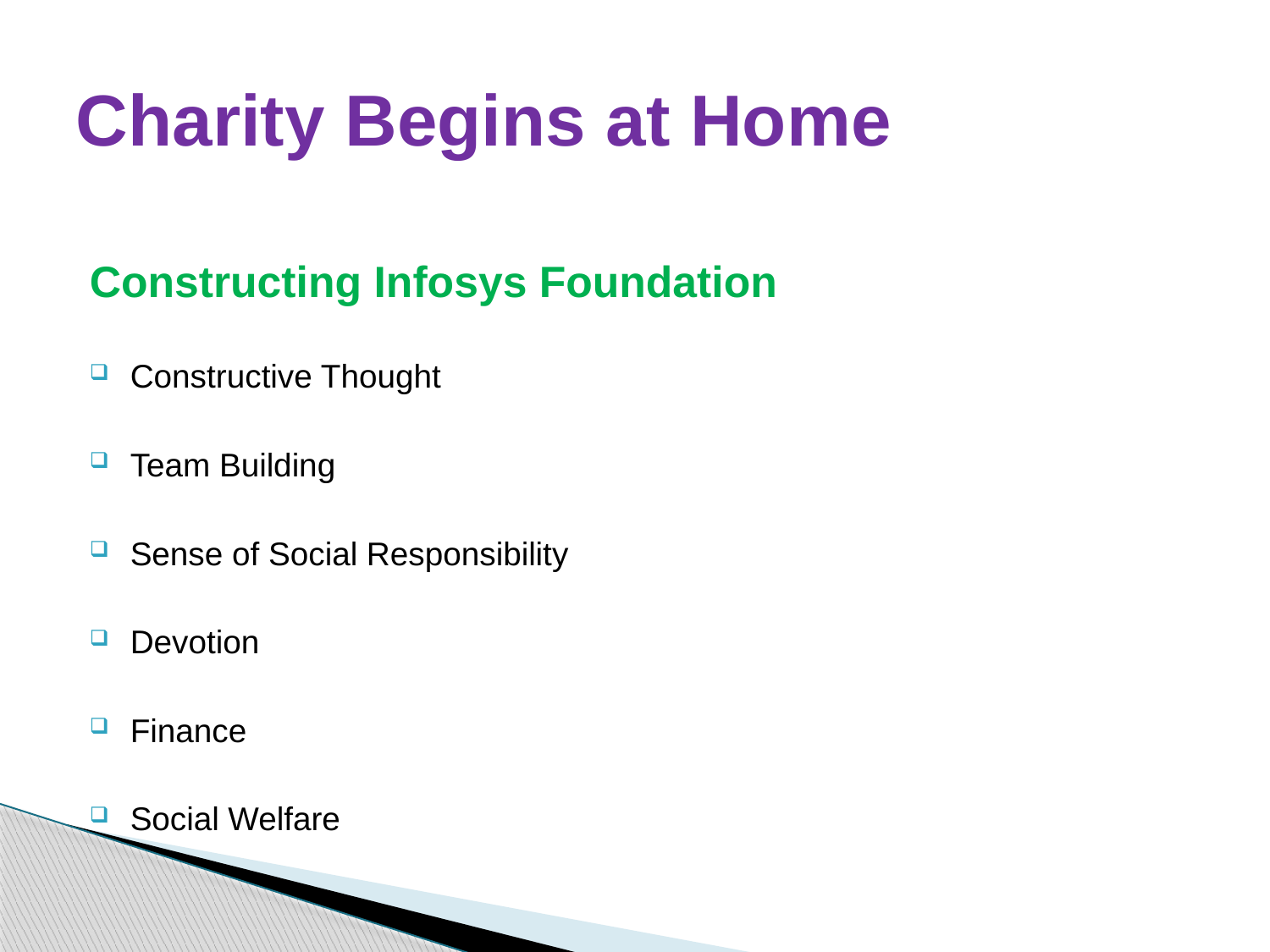

# Charity Begins at Home

Constructing Infosys Foundation

 Constructive Thought

 Team Building

 Sense of Social Responsibility

 Devotion

 Finance

 Social Welfare